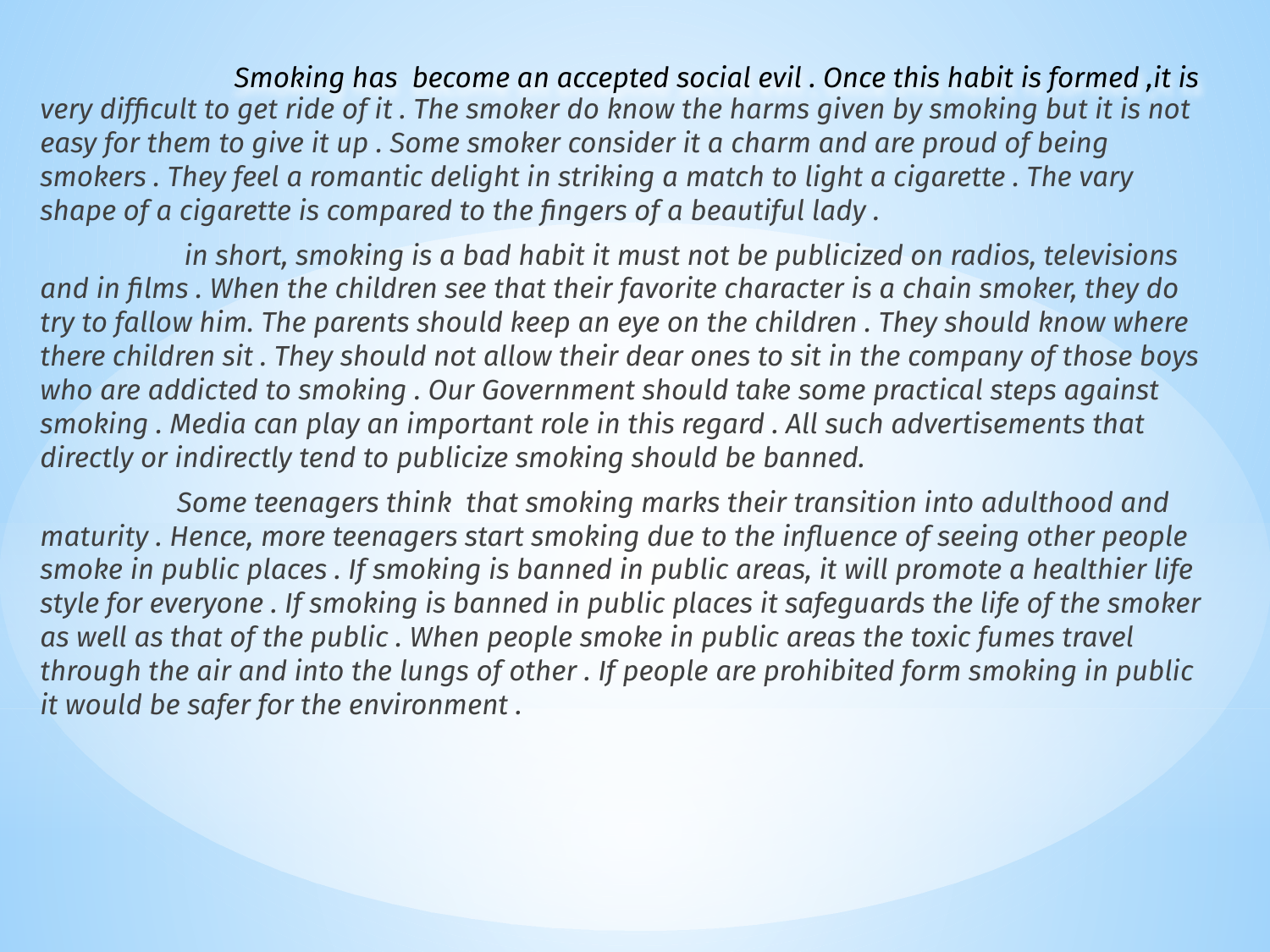

# Smoking has  become an accepted social evil . Once this habit is formed ,it is
very difficult to get ride of it . The smoker do know the harms given by smoking but it is not easy for them to give it up . Some smoker consider it a charm and are proud of being smokers . They feel a romantic delight in striking a match to light a cigarette . The vary shape of a cigarette is compared to the fingers of a beautiful lady .
                    in short, smoking is a bad habit it must not be publicized on radios, televisions and in films . When the children see that their favorite character is a chain smoker, they do try to fallow him. The parents should keep an eye on the children . They should know where there children sit . They should not allow their dear ones to sit in the company of those boys who are addicted to smoking . Our Government should take some practical steps against smoking . Media can play an important role in this regard . All such advertisements that directly or indirectly tend to publicize smoking should be banned.
                   Some teenagers think  that smoking marks their transition into adulthood and maturity . Hence, more teenagers start smoking due to the influence of seeing other people smoke in public places . If smoking is banned in public areas, it will promote a healthier life style for everyone . If smoking is banned in public places it safeguards the life of the smoker as well as that of the public . When people smoke in public areas the toxic fumes travel through the air and into the lungs of other . If people are prohibited form smoking in public it would be safer for the environment .